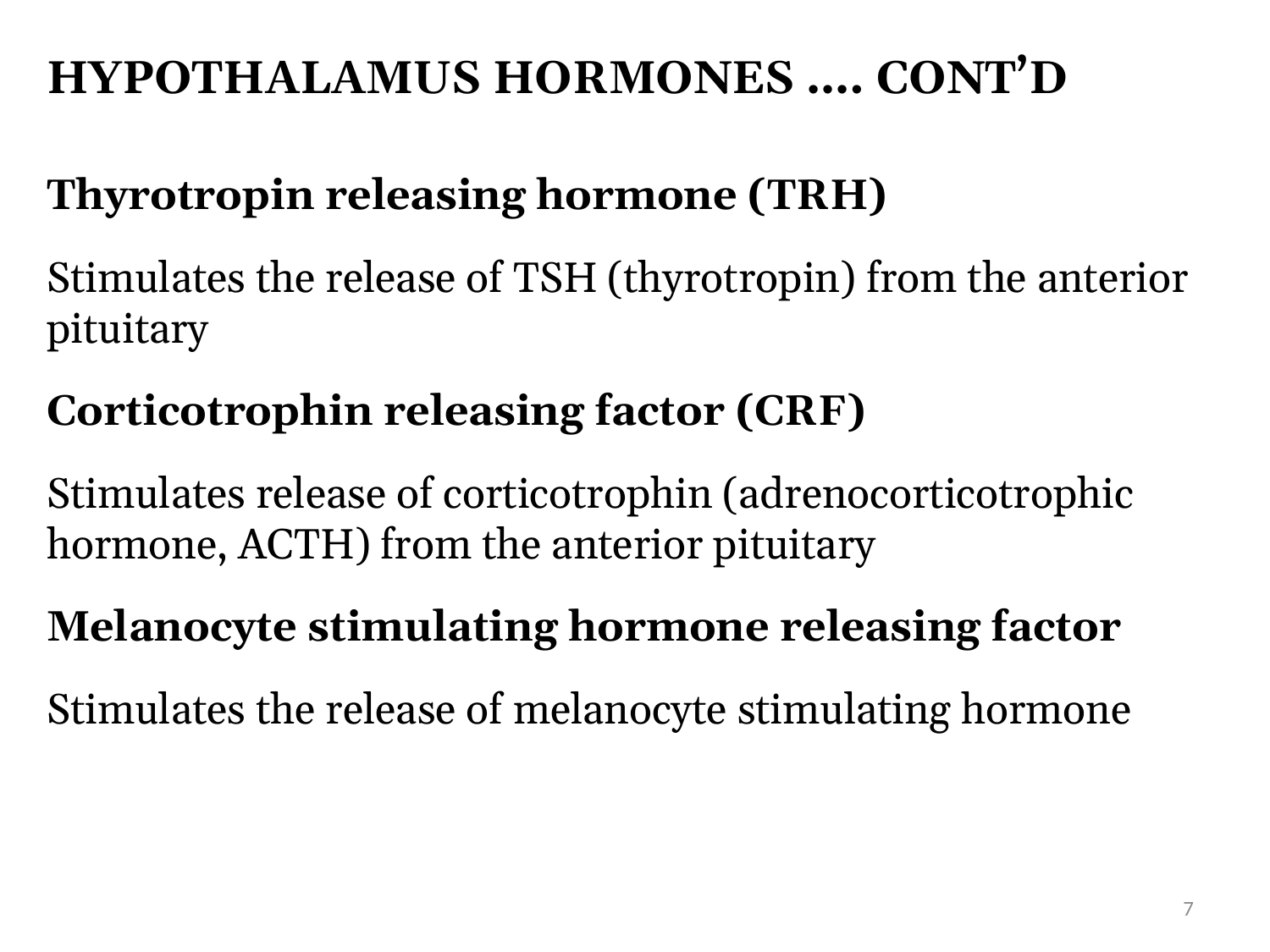

# Hypothalamus hormones …. CONT’D
Thyrotropin releasing hormone (TRH)
Stimulates the release of TSH (thyrotropin) from the anterior pituitary
Corticotrophin releasing factor (CRF)
Stimulates release of corticotrophin (adrenocorticotrophic hormone, ACTH) from the anterior pituitary
Melanocyte stimulating hormone releasing factor
Stimulates the release of melanocyte stimulating hormone
7